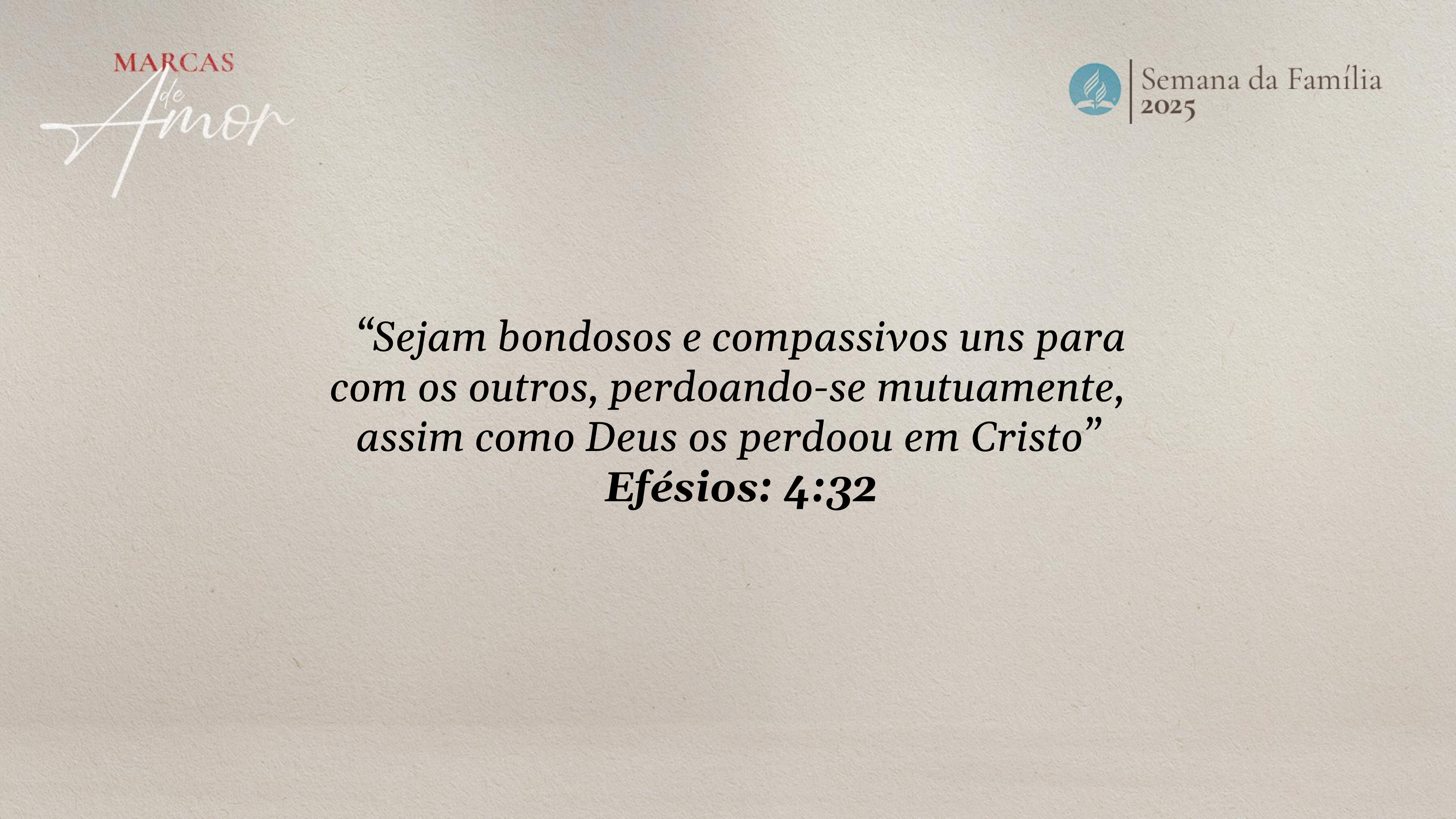

“Sejam bondosos e compassivos uns para com os outros, perdoando-se mutuamente, assim como Deus os perdoou em Cristo”
Efésios: 4:32